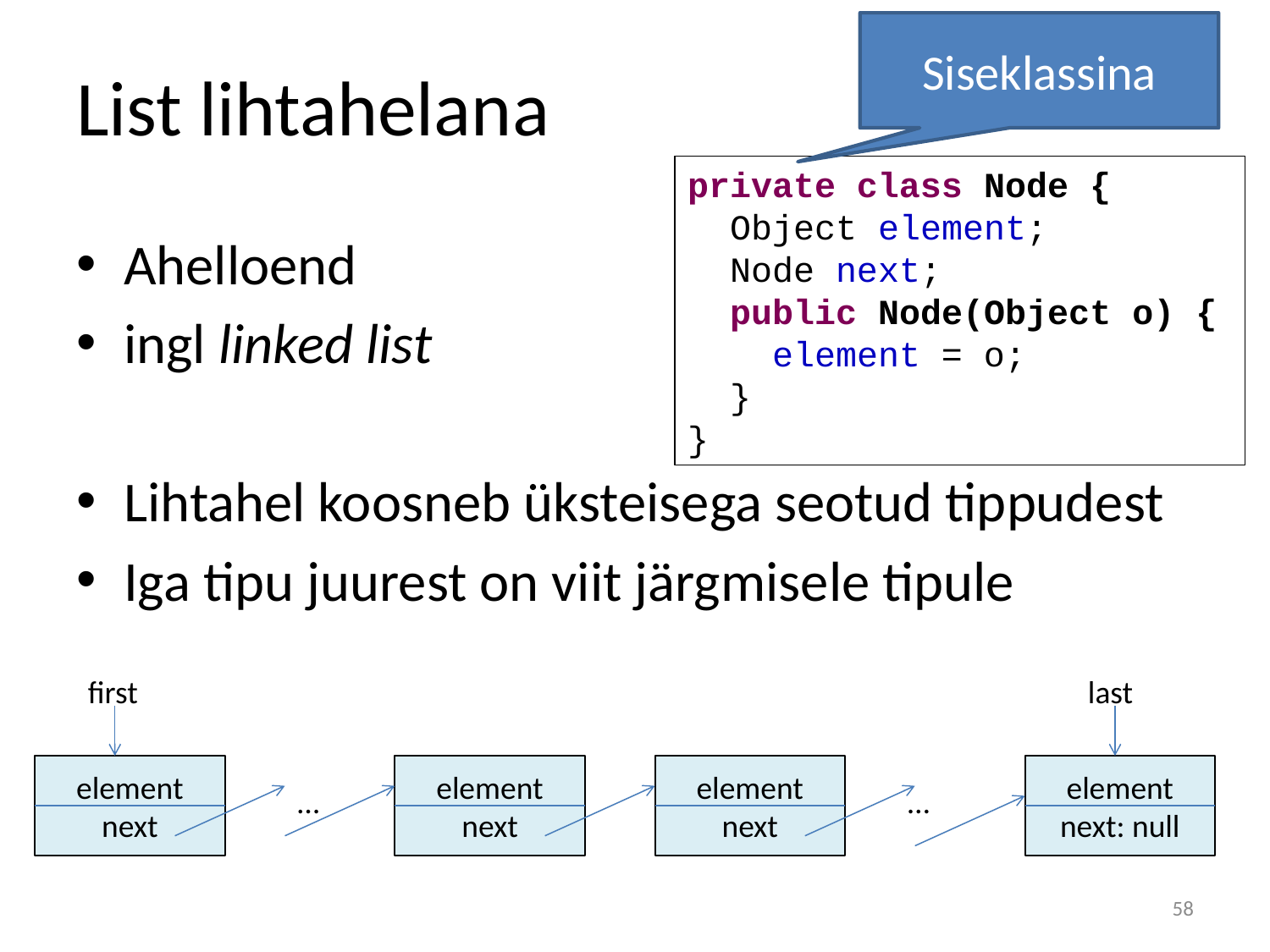

Siseklassina
# List lihtahelana
private class Node {
  Object element;
  Node next;
  public Node(Object o) {
    element = o;
  }
}
Ahelloend
ingl linked list

Lihtahel koosneb üksteisega seotud tippudest
Iga tipu juurest on viit järgmisele tipule

first
last
element
next
element
next
element
next
element
next: null
…
…
58